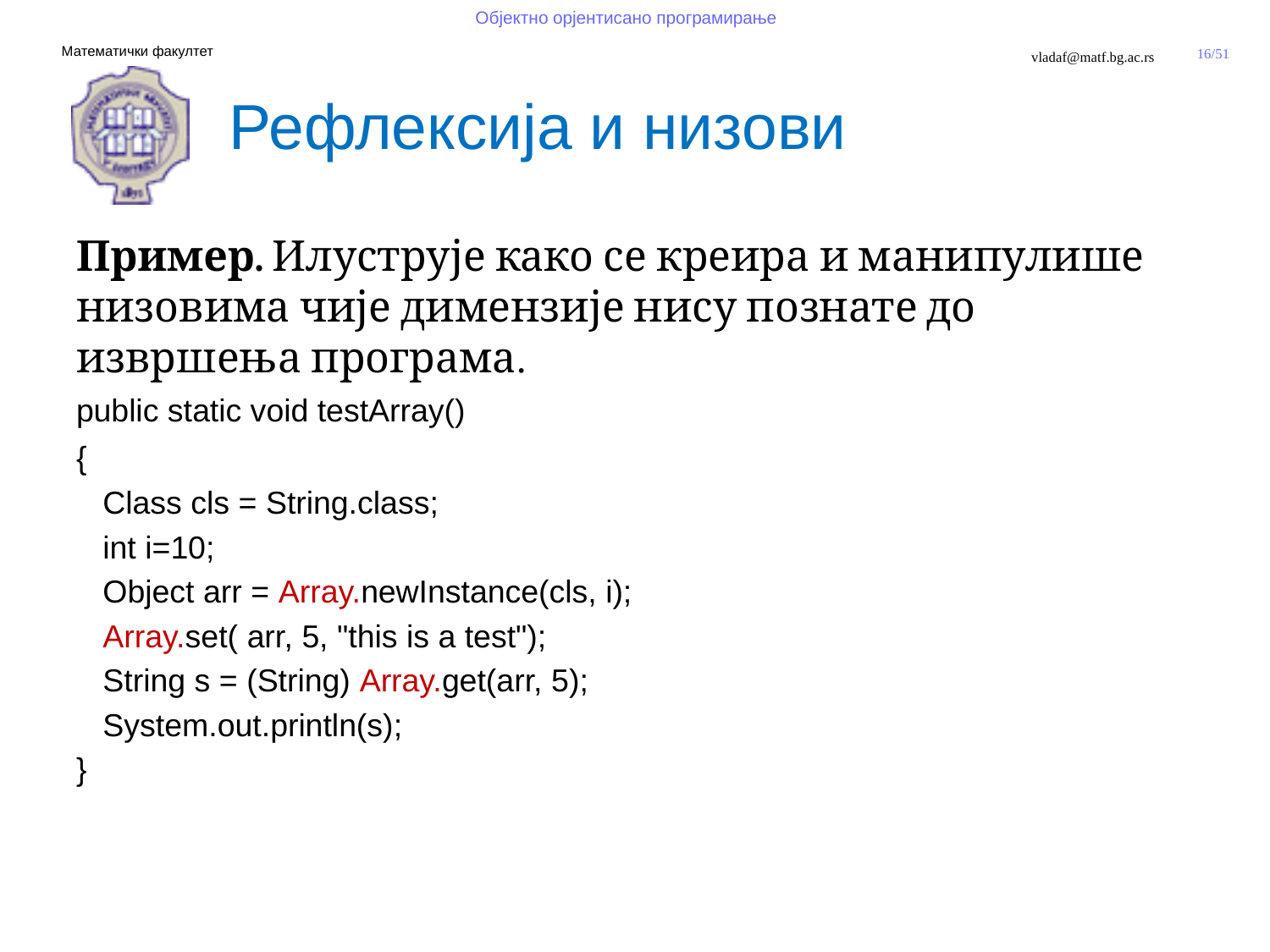

Рефлексија и низови
Пример. Илуструје како се креира и манипулише низовима чије димензије нису познате до извршења програма.
public static void testArray()
{
   Class cls = String.class;
   int i=10;
   Object arr = Array.newInstance(cls, i);
   Array.set( arr, 5, "this is a test");
   String s = (String) Array.get(arr, 5);
   System.out.println(s);
}